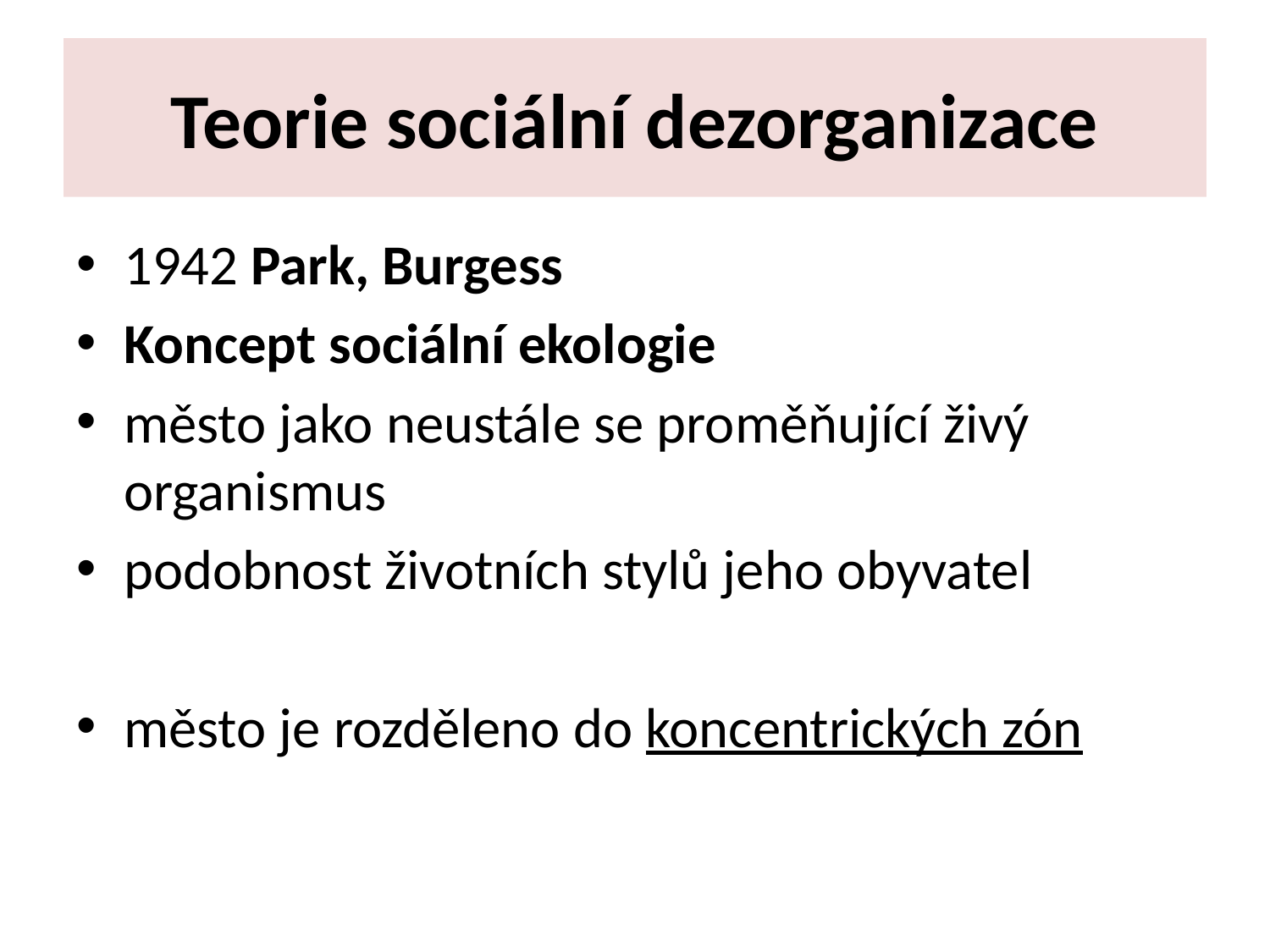

# Teorie sociální dezorganizace
1942 Park, Burgess
Koncept sociální ekologie
město jako neustále se proměňující živý organismus
podobnost životních stylů jeho obyvatel

město je rozděleno do koncentrických zón